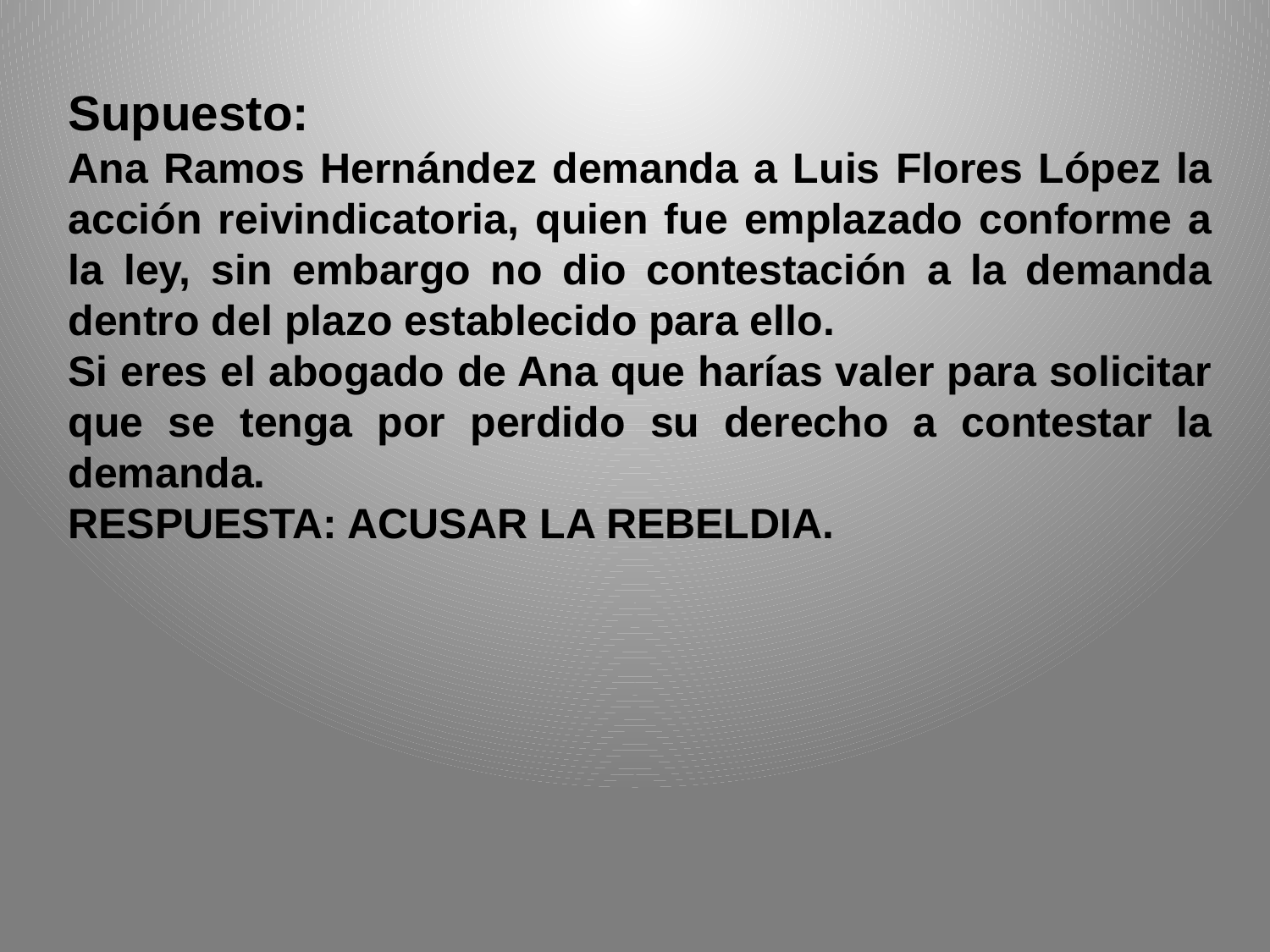

Supuesto:
Ana Ramos Hernández demanda a Luis Flores López la acción reivindicatoria, quien fue emplazado conforme a la ley, sin embargo no dio contestación a la demanda dentro del plazo establecido para ello.
Si eres el abogado de Ana que harías valer para solicitar que se tenga por perdido su derecho a contestar la demanda.
RESPUESTA: ACUSAR LA REBELDIA.